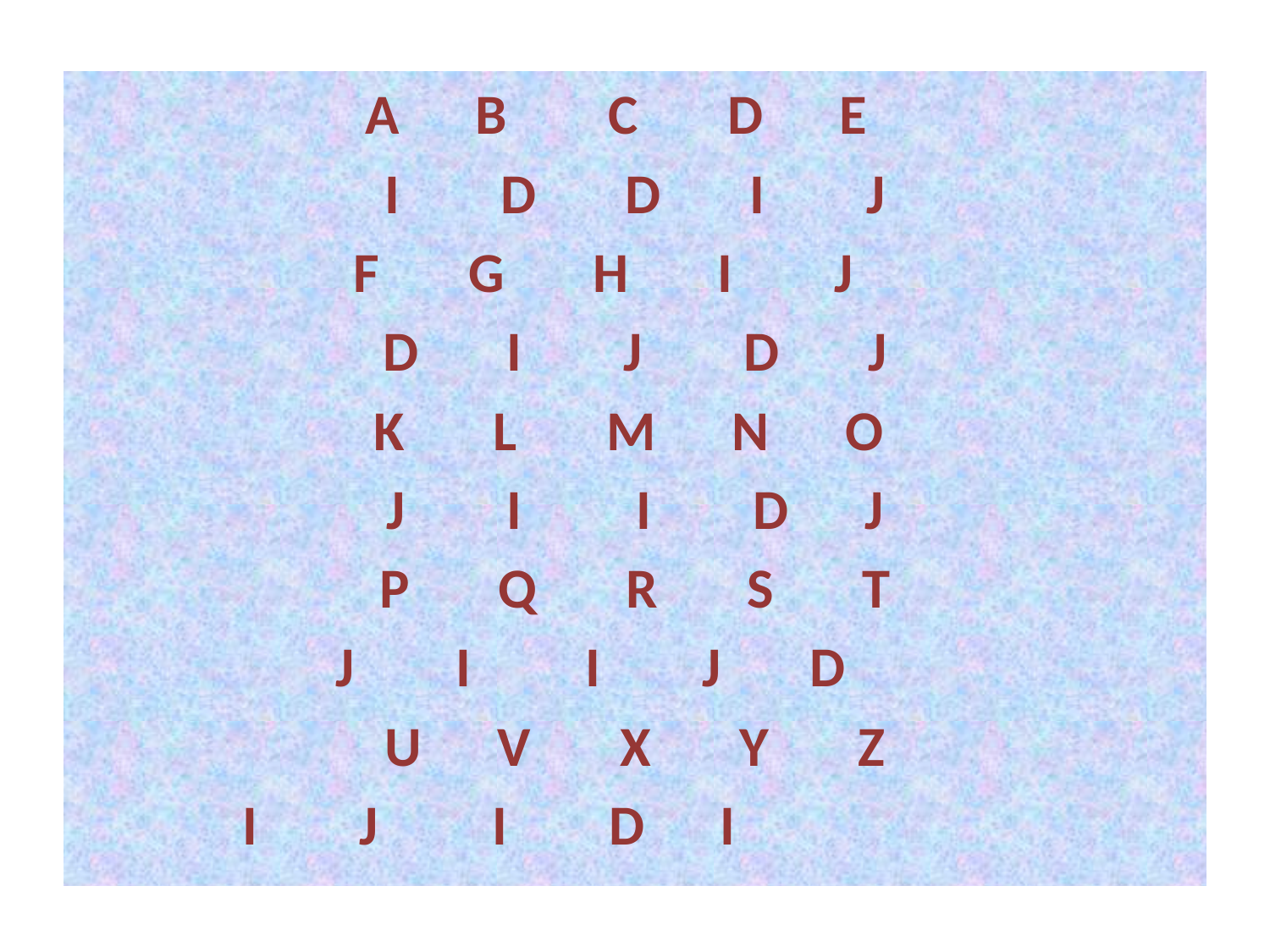

A      B        C       D      E
I        D       D       I        J
F       G       H       I        J
D       I        J        D       J
K       L       M      N      O
J        I         I        D      J
P       Q       R       S       T
J        I         I        J       D
U      V       X       Y       Z
I        J         I        D      I